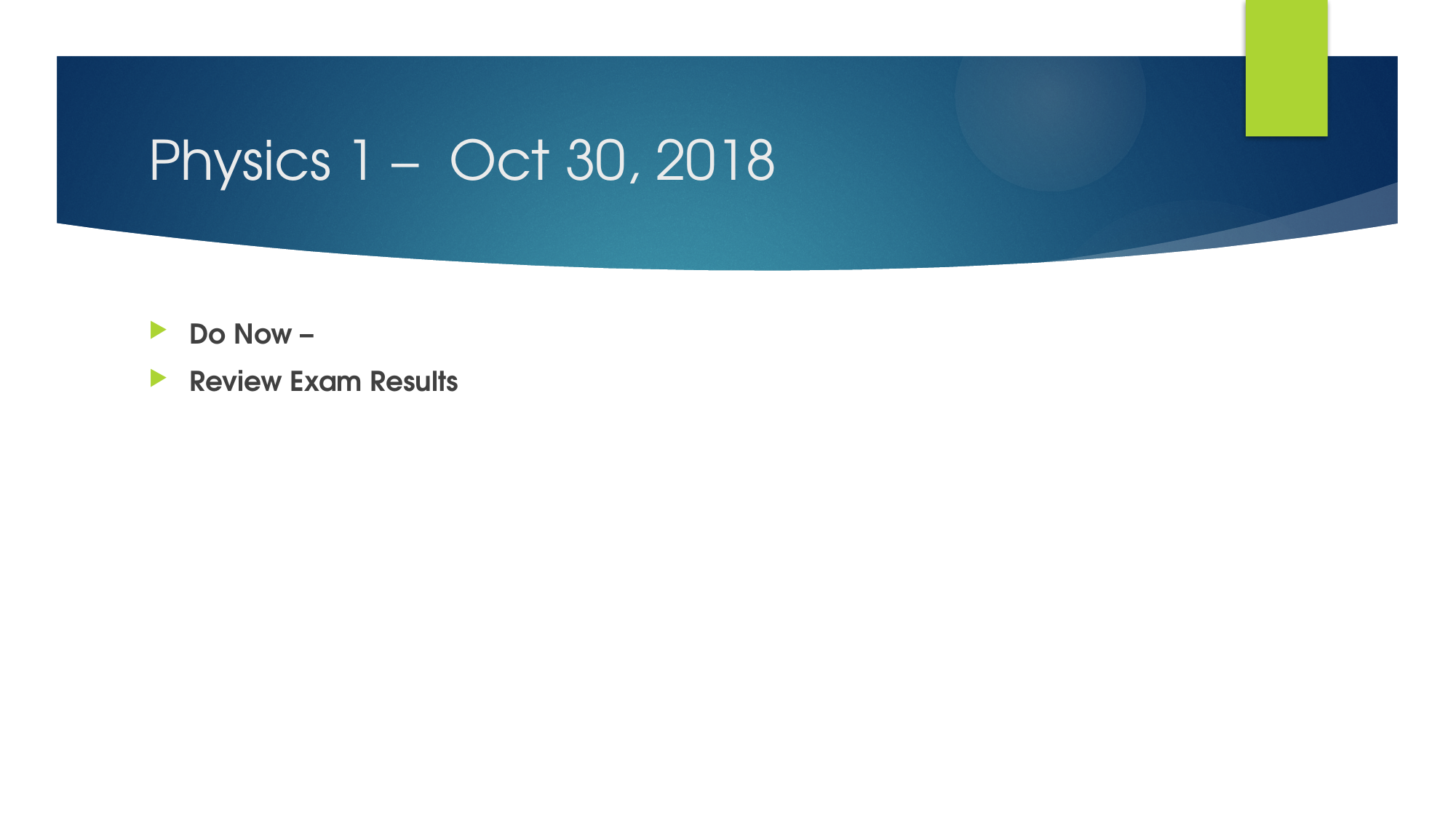

# Physics 1 –  Oct 30, 2018
Do Now –
Review Exam Results